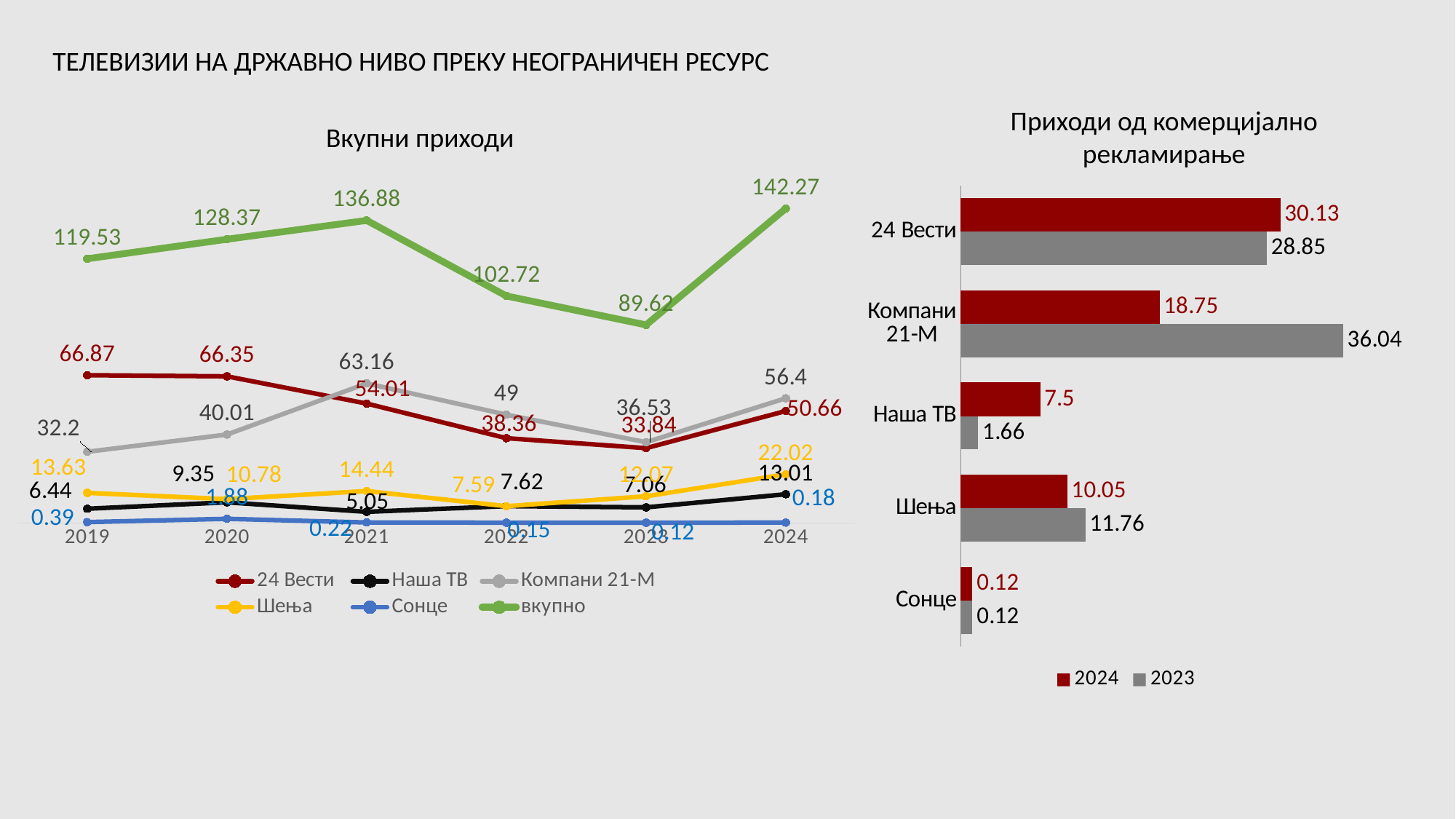

ТЕЛЕВИЗИИ НА ДРЖАВНО НИВО ПРЕКУ НЕОГРАНИЧЕН РЕСУРС
Приходи од комерцијално рекламирање
Вкупни приходи

### Chart

| Category | 24 Вести  | Наша ТВ | Компани 21-М | Шења | Сонце | вкупно |
|---|---|---|---|---|---|---|
| 2019 | 66.87 | 6.44 | 32.2 | 13.63 | 0.39 | 119.53 |
| 2020 | 66.35 | 9.35 | 40.01 | 10.78 | 1.88 | 128.36999999999998 |
| 2021 | 54.01 | 5.05 | 63.16 | 14.44 | 0.22 | 136.88 |
| 2022 | 38.36 | 7.62 | 49.0 | 7.59 | 0.15 | 102.72 |
| 2023 | 33.84 | 7.06 | 36.53 | 12.07 | 0.12 | 89.62 |
| 2024 | 50.66 | 13.01 | 56.4 | 22.02 | 0.18 | 142.27 |

### Chart

| Category | 2023 | 2024 |
|---|---|---|
| Сонце | 1.12 | 1.12 |
| Шења | 11.76 | 10.05 |
| Наша ТВ | 1.66 | 7.5 |
| Компани 21-М | 36.04 | 18.75 |
| 24 Вести | 28.85 | 30.13 |